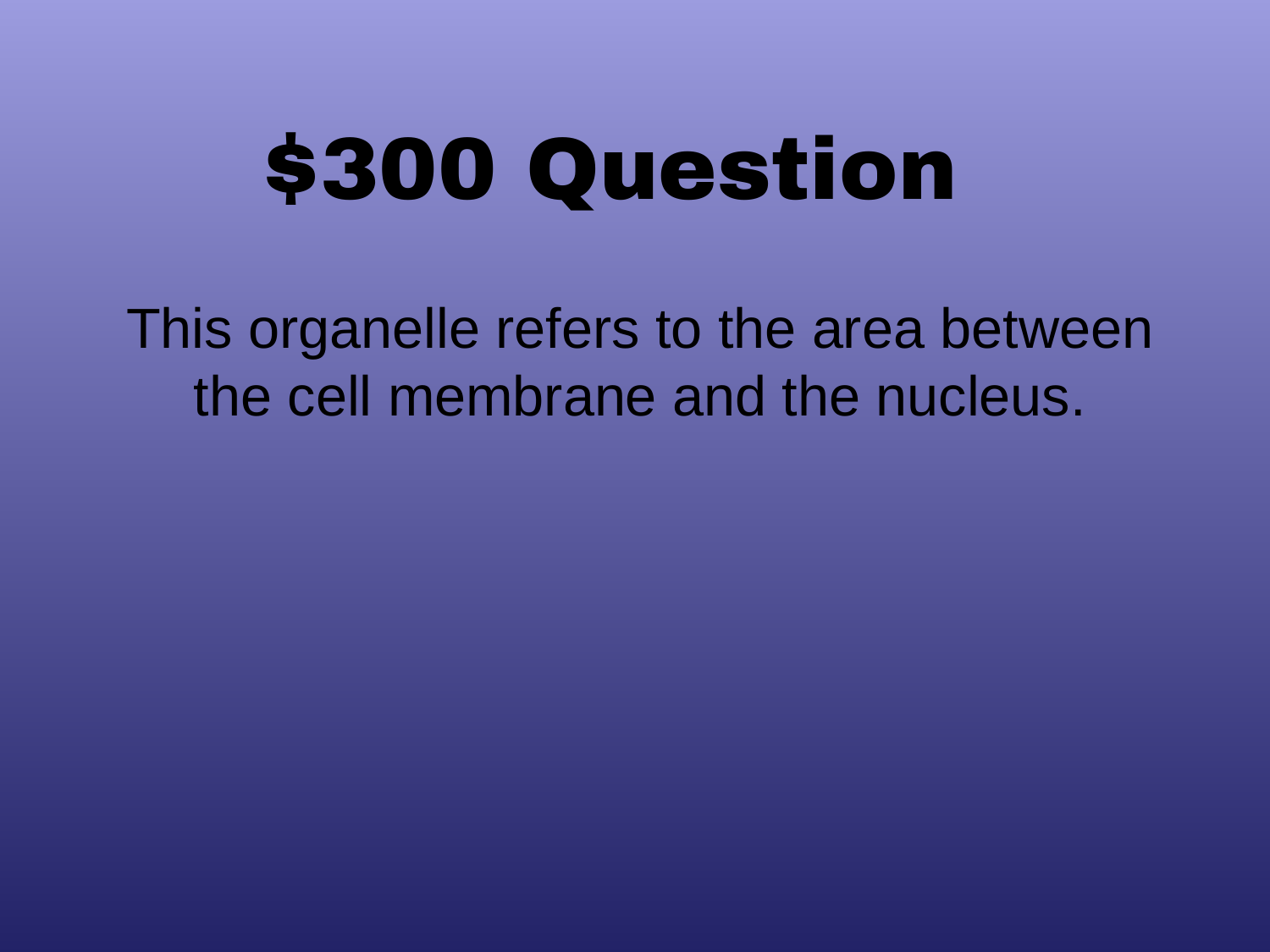

# $300 Question
This organelle refers to the area between the cell membrane and the nucleus.